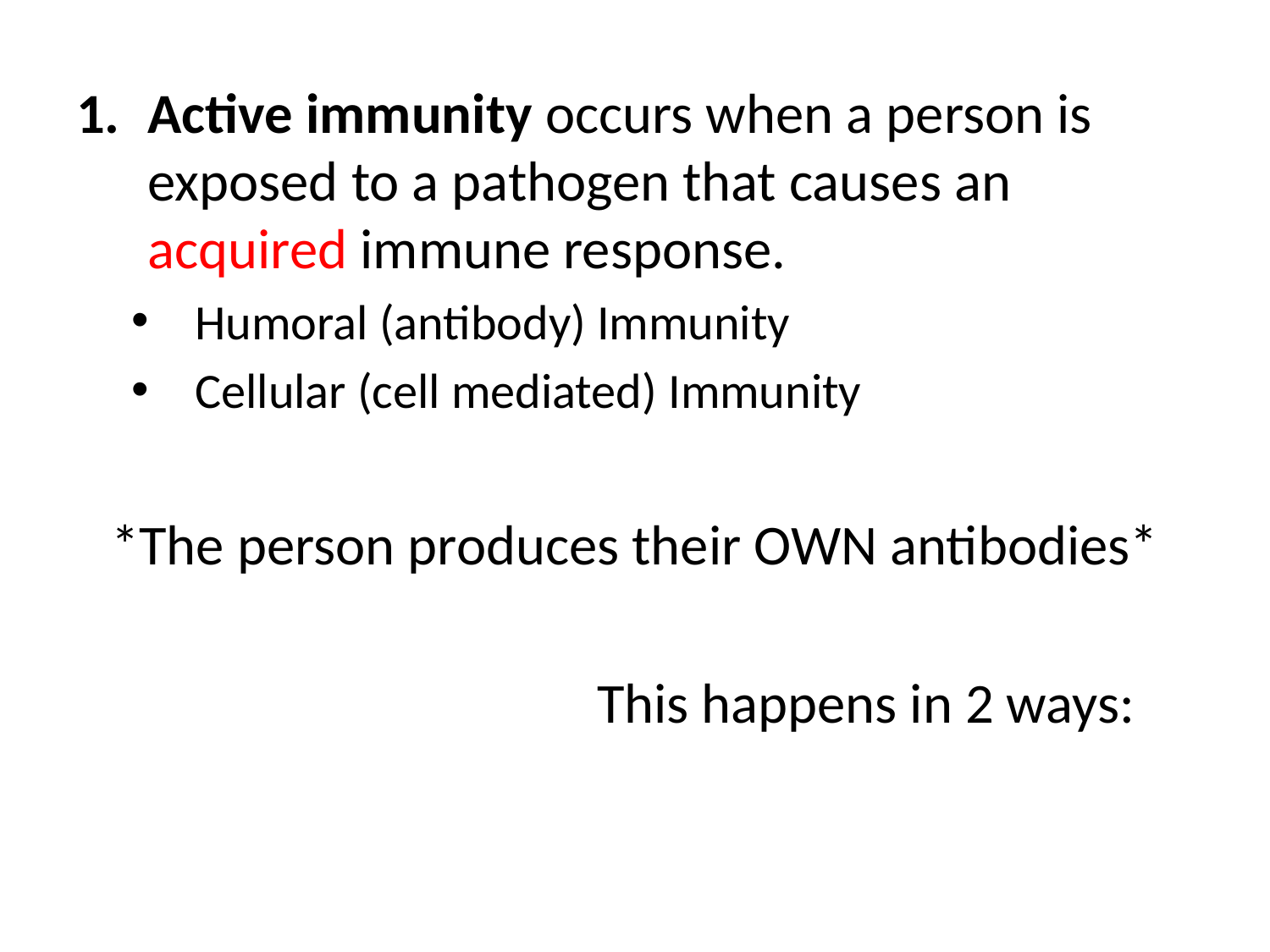

Active immunity occurs when a person is exposed to a pathogen that causes an acquired immune response.
Humoral (antibody) Immunity
Cellular (cell mediated) Immunity

*The person produces their OWN antibodies*

				 This happens in 2 ways: